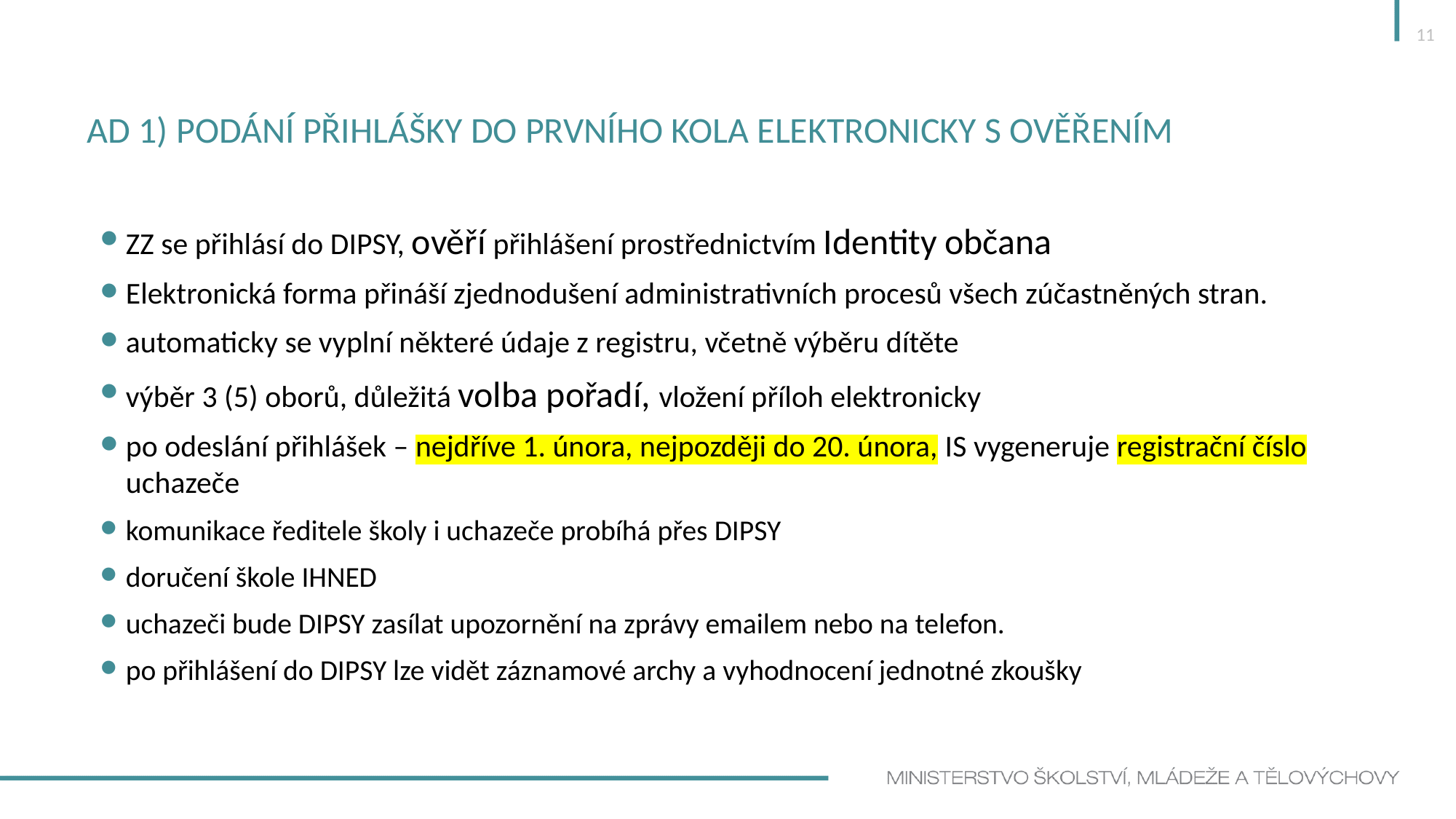

11
# ad 1) Podání přihlášky do prvního kola elektronicky s ověřením
ZZ se přihlásí do DIPSY, ověří přihlášení prostřednictvím Identity občana
Elektronická forma přináší zjednodušení administrativních procesů všech zúčastněných stran.
automaticky se vyplní některé údaje z registru, včetně výběru dítěte
výběr 3 (5) oborů, důležitá volba pořadí, vložení příloh elektronicky
po odeslání přihlášek – nejdříve 1. února, nejpozději do 20. února, IS vygeneruje registrační číslo uchazeče
komunikace ředitele školy i uchazeče probíhá přes DIPSY
doručení škole IHNED
uchazeči bude DIPSY zasílat upozornění na zprávy emailem nebo na telefon.
po přihlášení do DIPSY lze vidět záznamové archy a vyhodnocení jednotné zkoušky